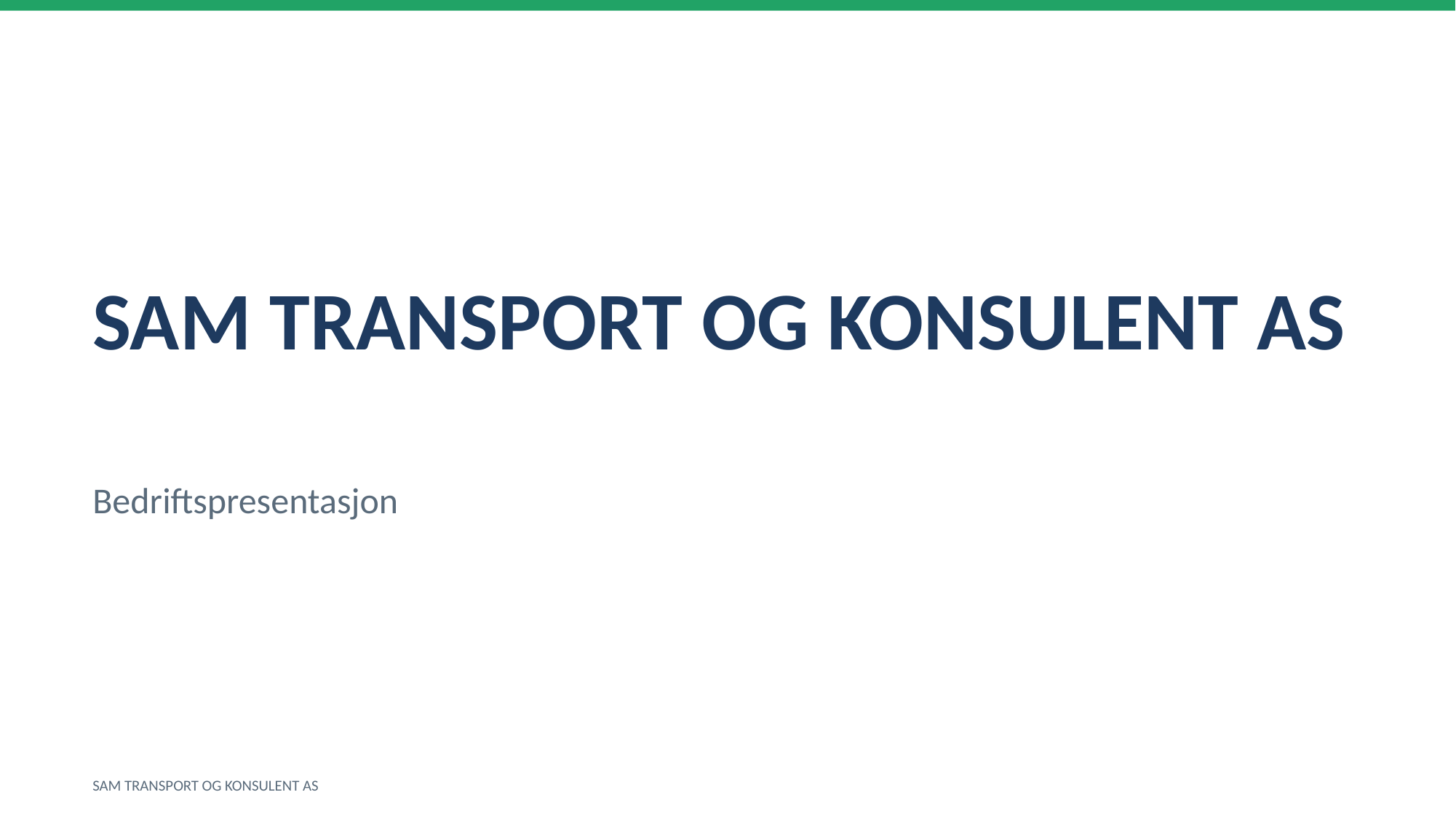

SAM TRANSPORT OG KONSULENT AS
Bedriftspresentasjon
SAM TRANSPORT OG KONSULENT AS